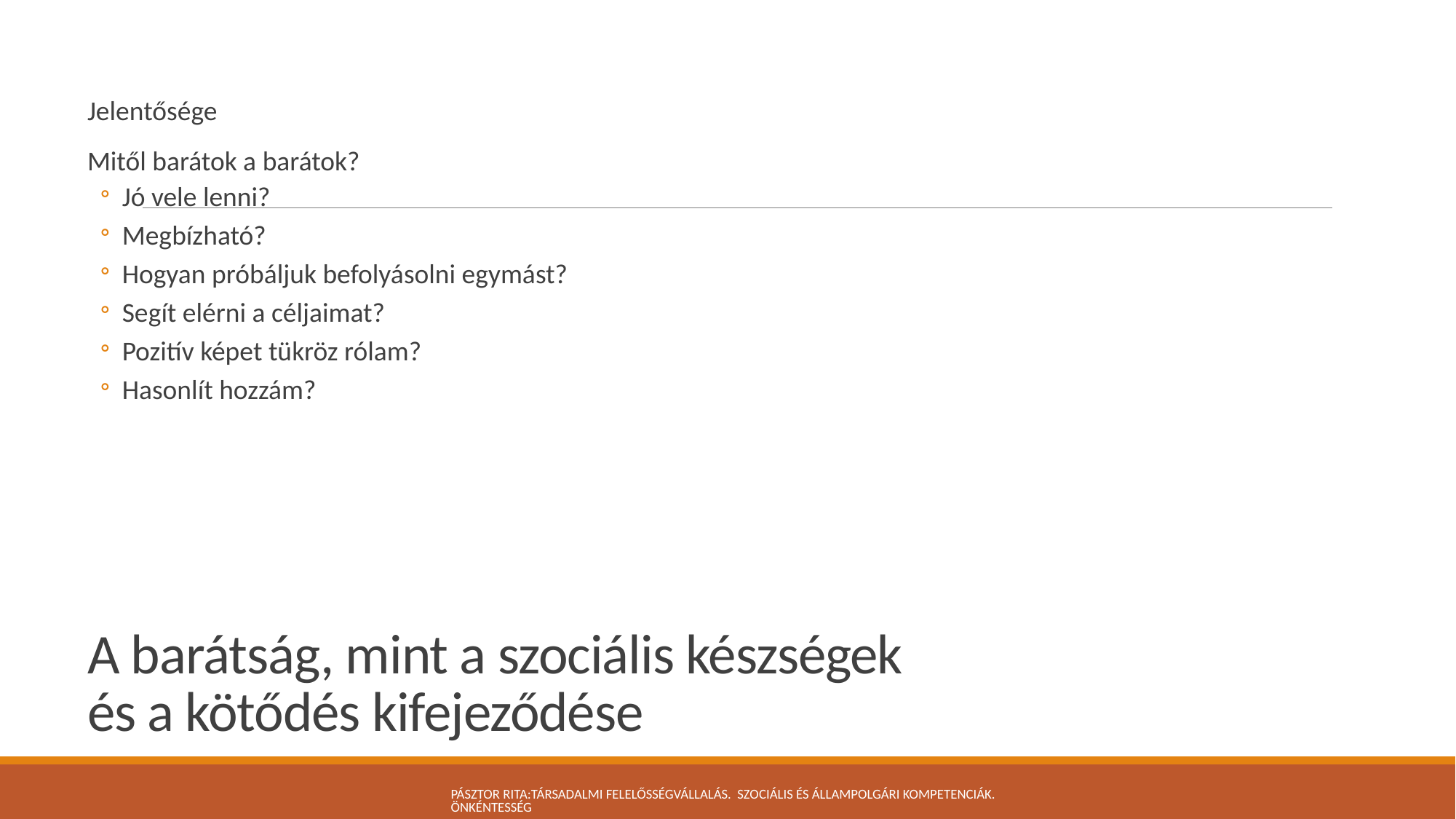

Jelentősége
Mitől barátok a barátok?
Jó vele lenni?
Megbízható?
Hogyan próbáljuk befolyásolni egymást?
Segít elérni a céljaimat?
Pozitív képet tükröz rólam?
Hasonlít hozzám?

# A barátság, mint a szociális készségek és a kötődés kifejeződése
Pásztor Rita:Társadalmi felelősségvállalás.  Szociális és állampolgári kompetenciák. Önkéntesség